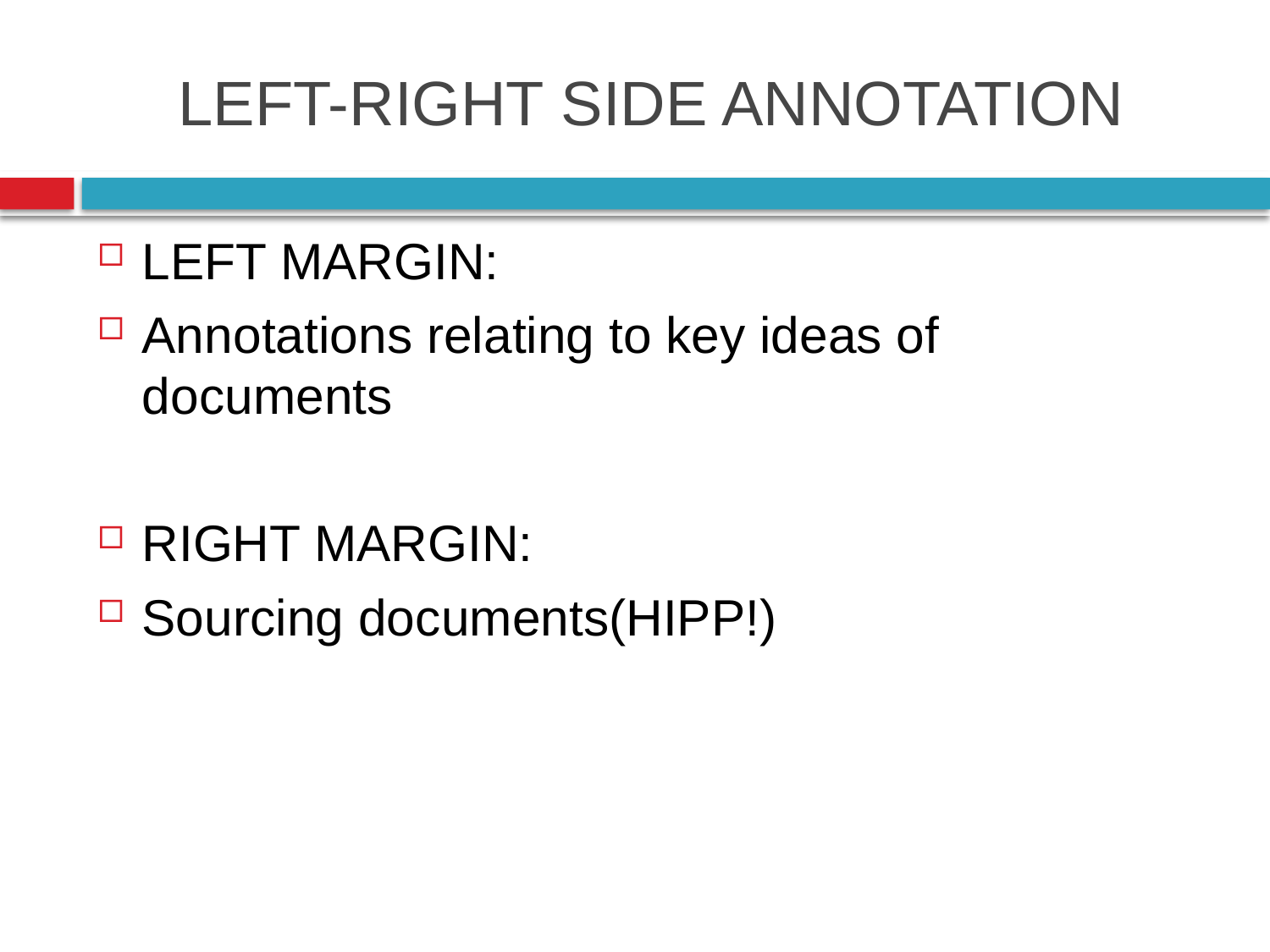

# LEFT-RIGHT SIDE ANNOTATION
LEFT MARGIN:
Annotations relating to key ideas of documents

RIGHT MARGIN:
Sourcing documents(HIPP!)